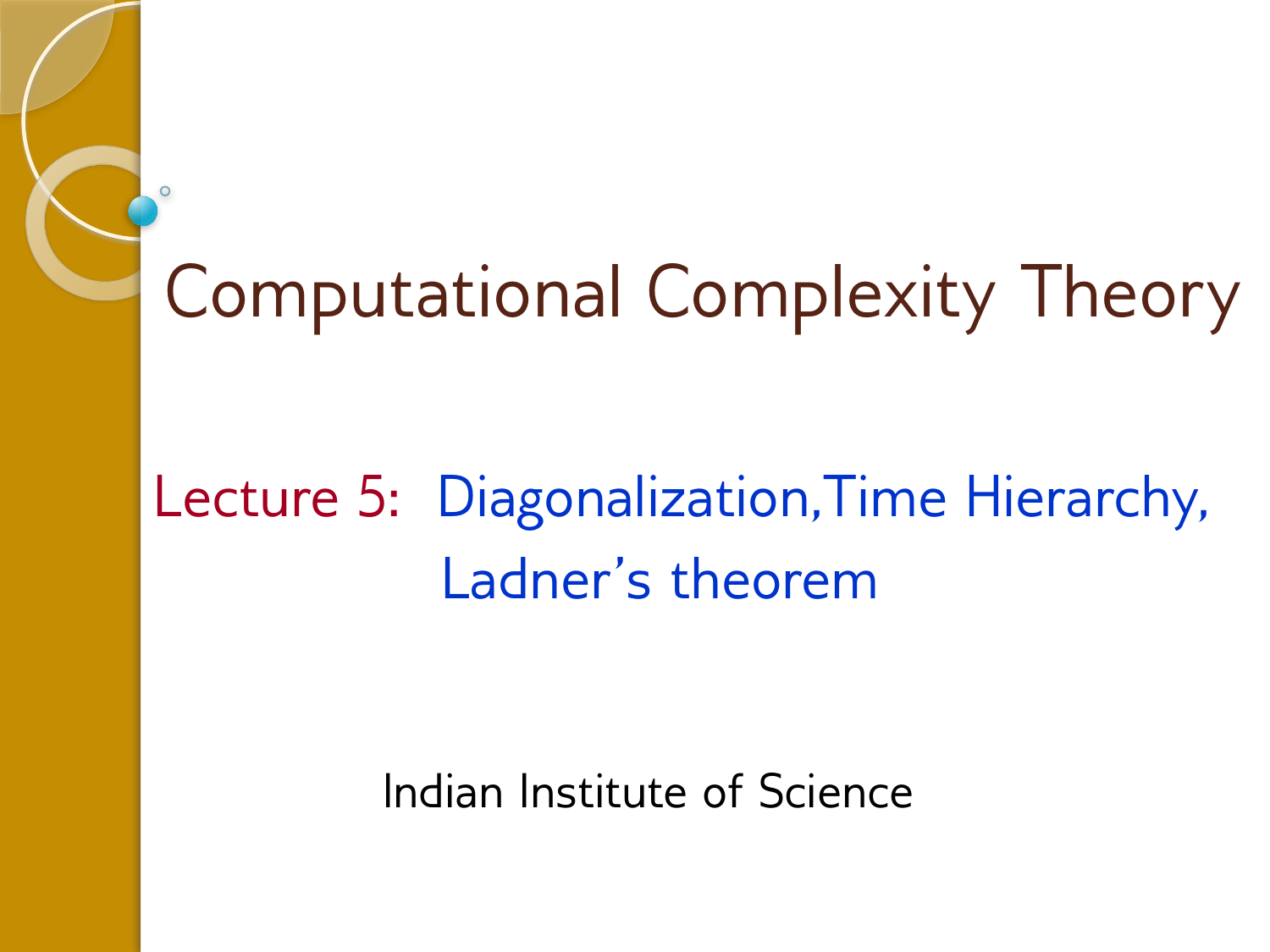

# Computational Complexity Theory

Lecture 5:  Diagonalization,Time Hierarchy,
                Ladner’s theorem

Indian Institute of Science